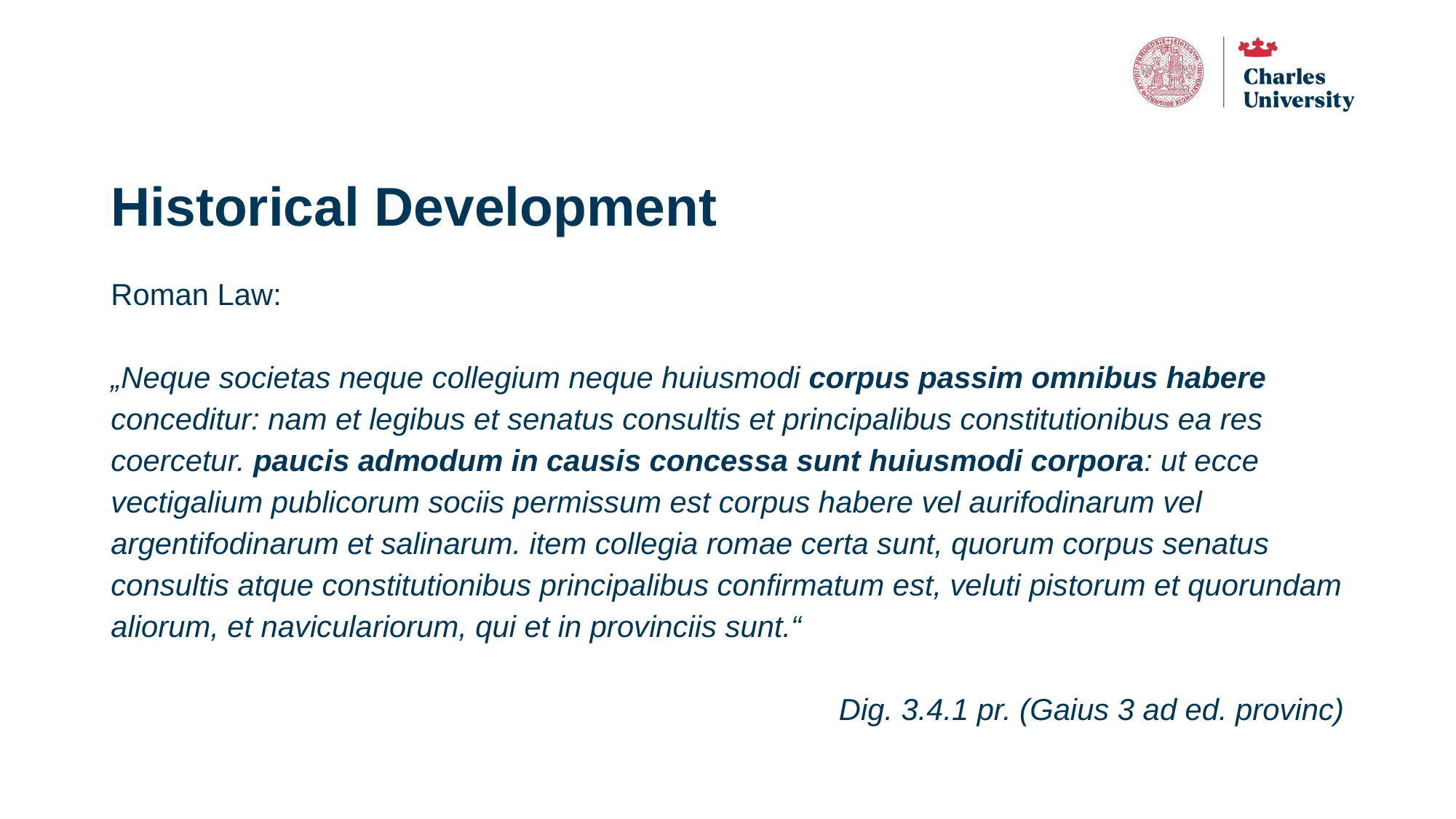

# Historical Development
Roman Law:

„Neque societas neque collegium neque huiusmodi corpus passim omnibus habere conceditur: nam et legibus et senatus consultis et principalibus constitutionibus ea res coercetur. paucis admodum in causis concessa sunt huiusmodi corpora: ut ecce vectigalium publicorum sociis permissum est corpus habere vel aurifodinarum vel argentifodinarum et salinarum. item collegia romae certa sunt, quorum corpus senatus consultis atque constitutionibus principalibus confirmatum est, veluti pistorum et quorundam aliorum, et naviculariorum, qui et in provinciis sunt.“

Dig. 3.4.1 pr. (Gaius 3 ad ed. provinc)